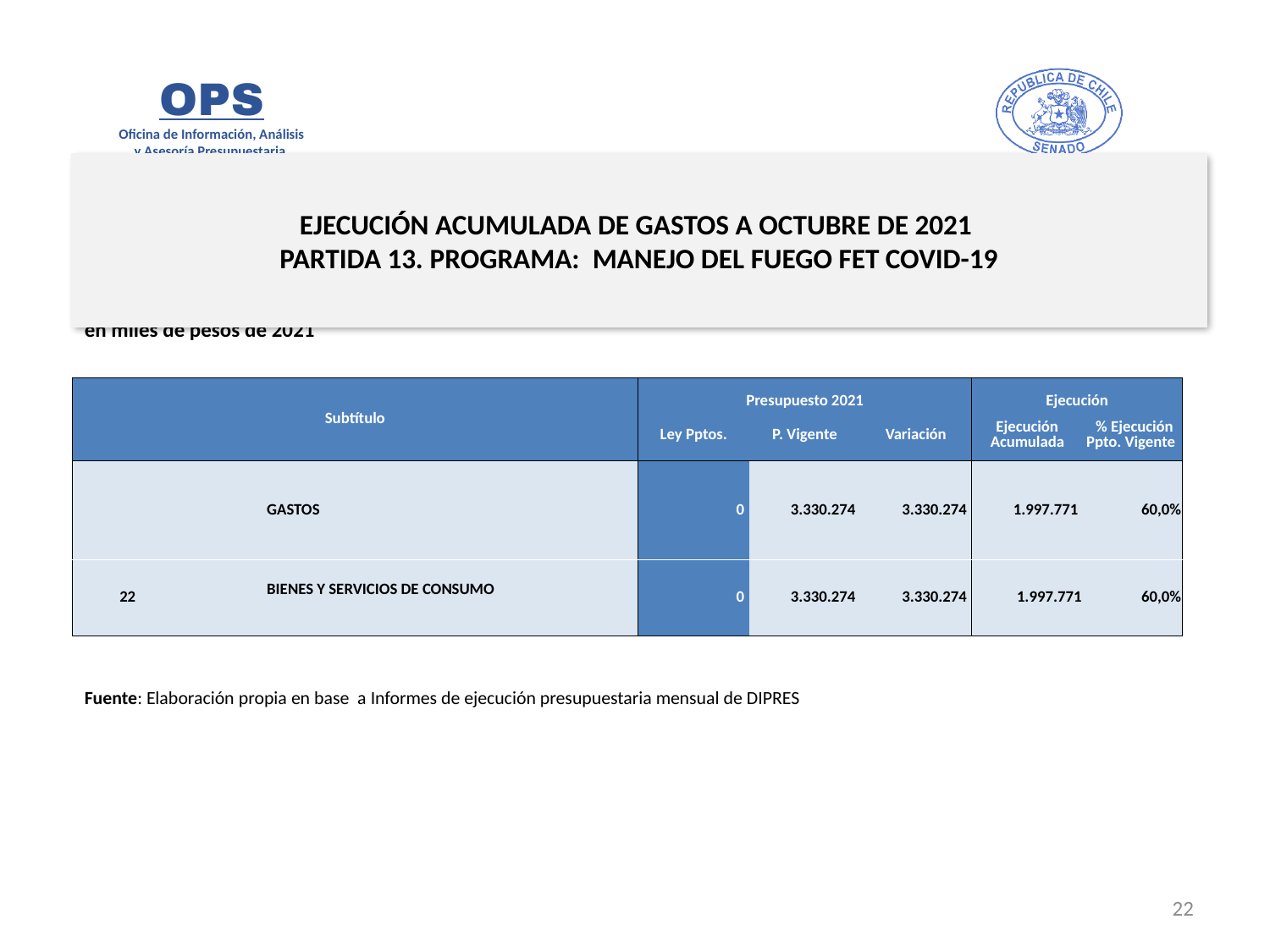

# EJECUCIÓN ACUMULADA DE GASTOS A OCTUBRE DE 2021 PARTIDA 13. PROGRAMA:  MANEJO DEL FUEGO FET COVID-19
en miles de pesos de 2021
| Subtítulo |  |  |  | Presupuesto 2021 |  |  | Ejecución |  |
| --- | --- | --- | --- | --- | --- | --- | --- | --- |
|  |  |  |  | Ley Pptos. | P. Vigente | Variación | Ejecución Acumulada | % Ejecución Ppto. Vigente |
|  |  |  | GASTOS | 0 | 3.330.274 | 3.330.274 | 1.997.771 | 60,0% |
| 22 |  |  | BIENES Y SERVICIOS DE CONSUMO | 0 | 3.330.274 | 3.330.274 | 1.997.771 | 60,0% |
Fuente: Elaboración propia en base  a Informes de ejecución presupuestaria mensual de DIPRES
22